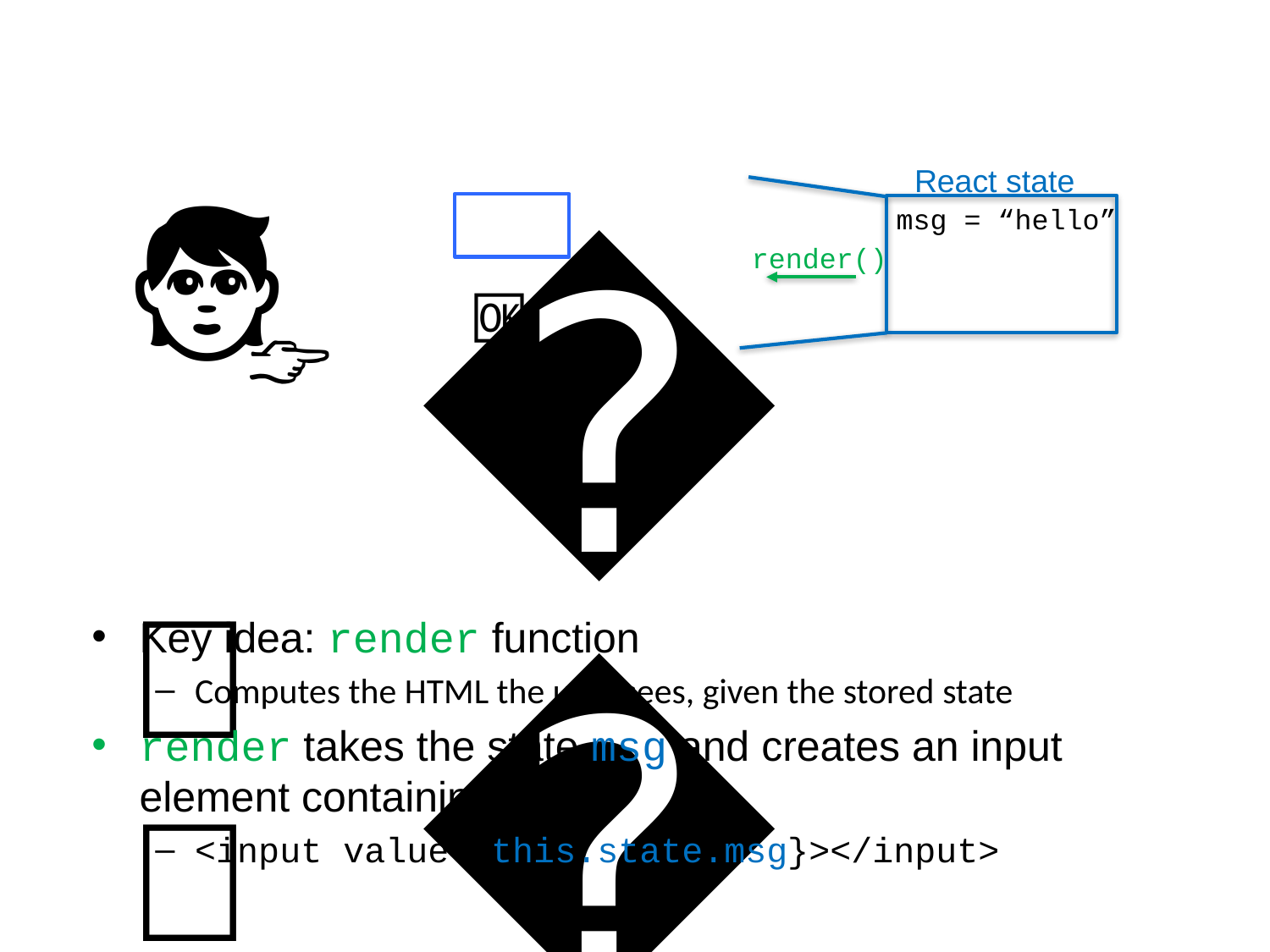

React state
🧑‍💻
💻
hello
🆗

msg = “hello”
render()
👉
Key idea: render function
Computes the HTML the user sees, given the stored state
render takes the state msg and creates an input element containing it
<input value={this.state.msg}></input>